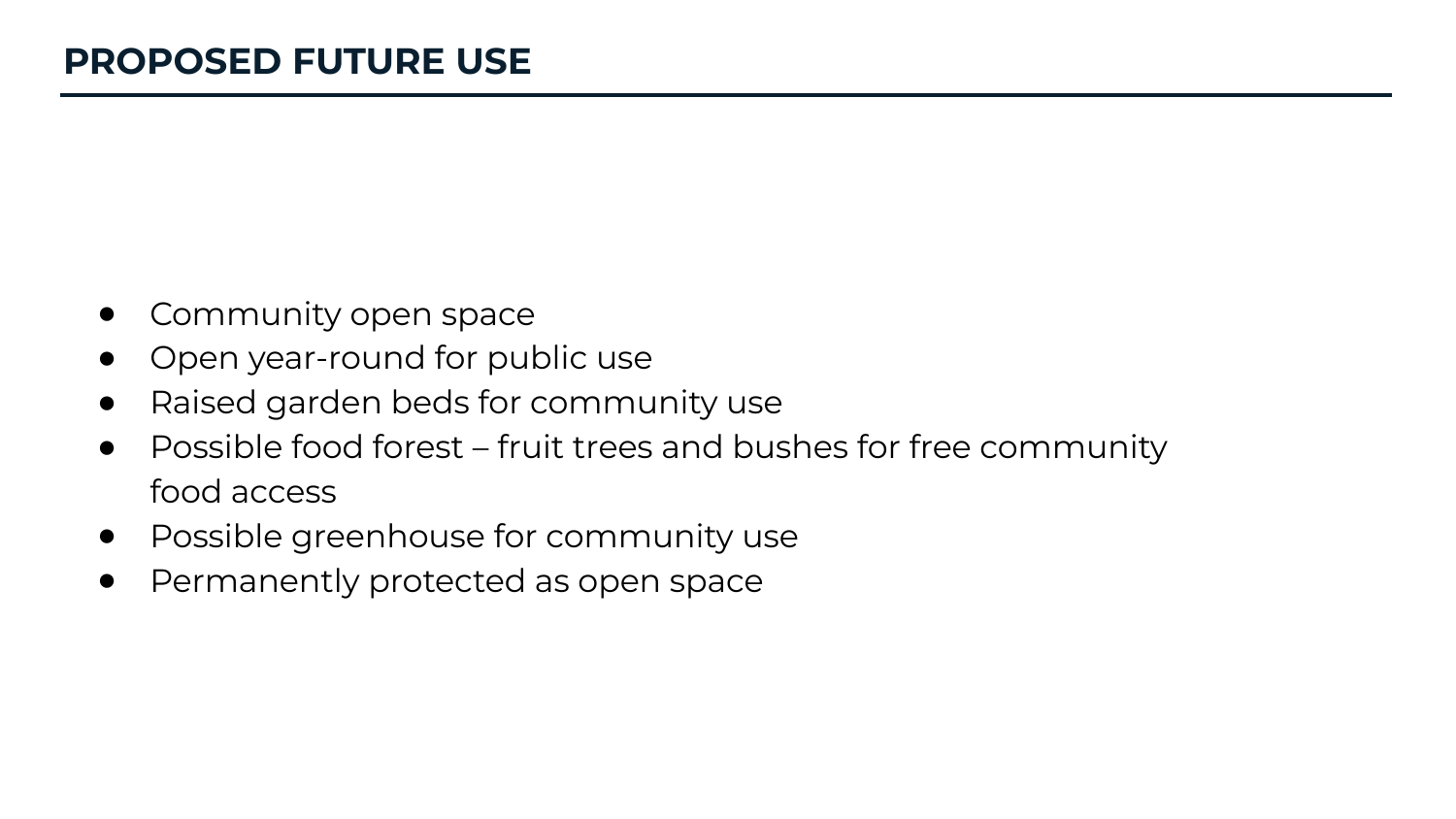

# PROPOSED FUTURE USE
Community open space
Open year-round for public use
Raised garden beds for community use
Possible food forest – fruit trees and bushes for free community food access
Possible greenhouse for community use
Permanently protected as open space